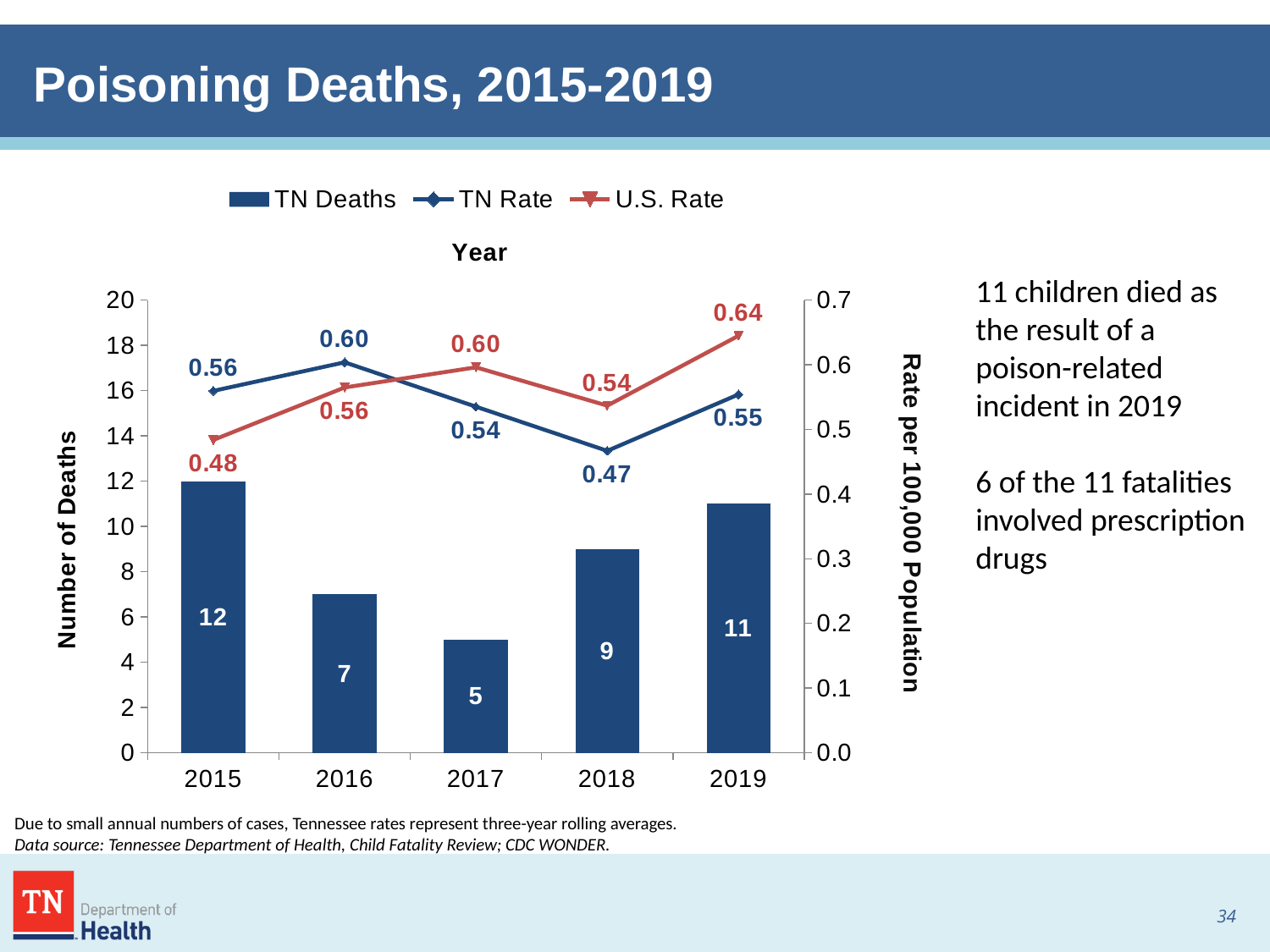

# Poisoning Deaths, 2015-2019

### Chart

| Category | TN Deaths | TN Rate | U.S. Rate |
|---|---|---|---|
| 2015 | 12.0 | 0.5596370507485593 | 0.4838033378570758 |
| 2016 | 7.0 | 0.6037899222542207 | 0.5648711697915697 |
| 2017 | 5.0 | 0.535166934175805 | 0.5961249029684508 |
| 2018 | 9.0 | 0.46685994668459413 | 0.5367895532360495 |
| 2019 | 11.0 | 0.5541647252429126 | 0.6448596403435692 |
11 children died as the result of a poison-related incident in 2019

6 of the 11 fatalities involved prescription drugs
Due to small annual numbers of cases, Tennessee rates represent three-year rolling averages.
Data source: Tennessee Department of Health, Child Fatality Review; CDC WONDER.
34